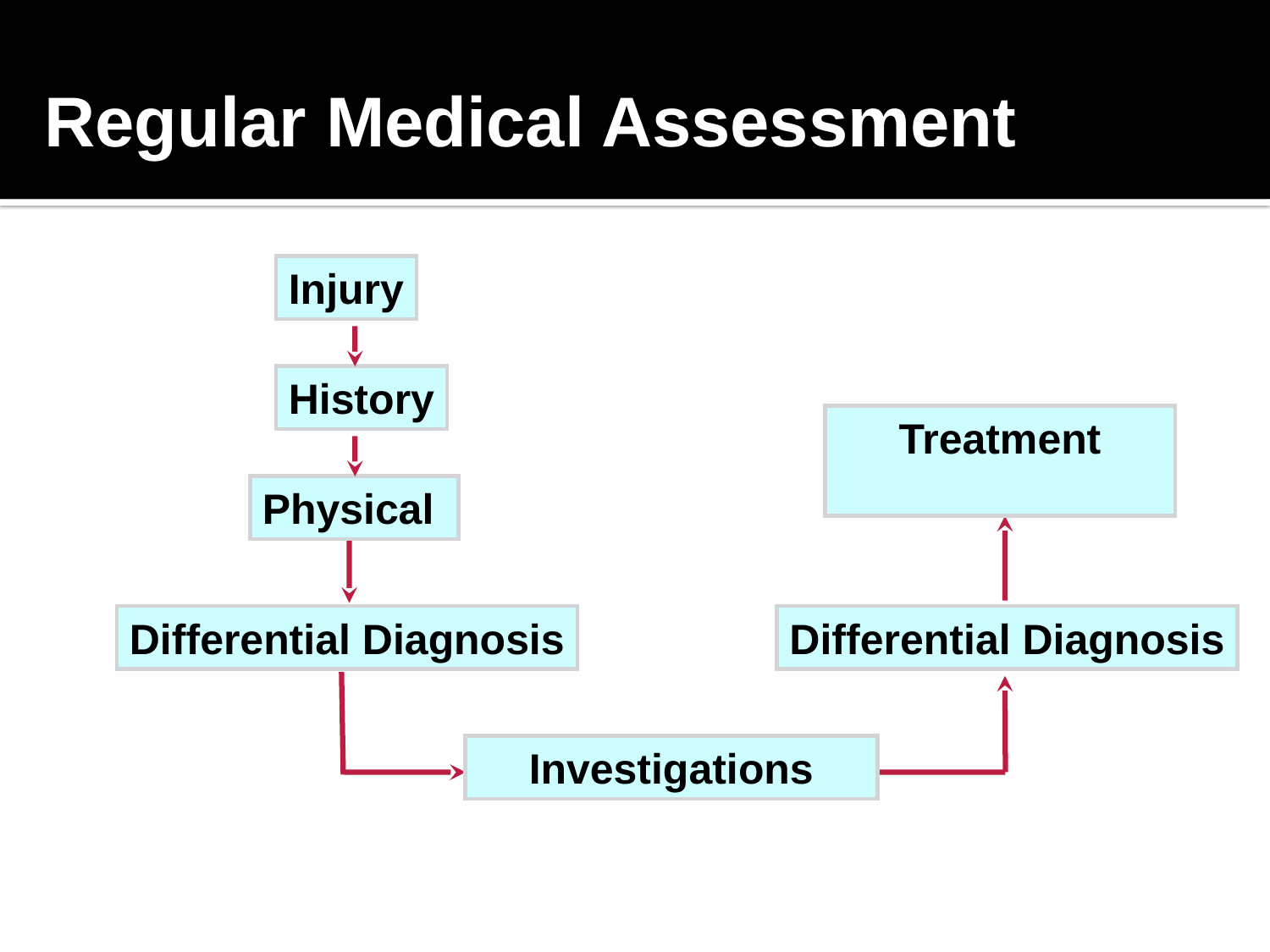

# Regular Medical Assessment
Injury

History
Treatment

Physical

Differential Diagnosis
Differential Diagnosis

Investigations